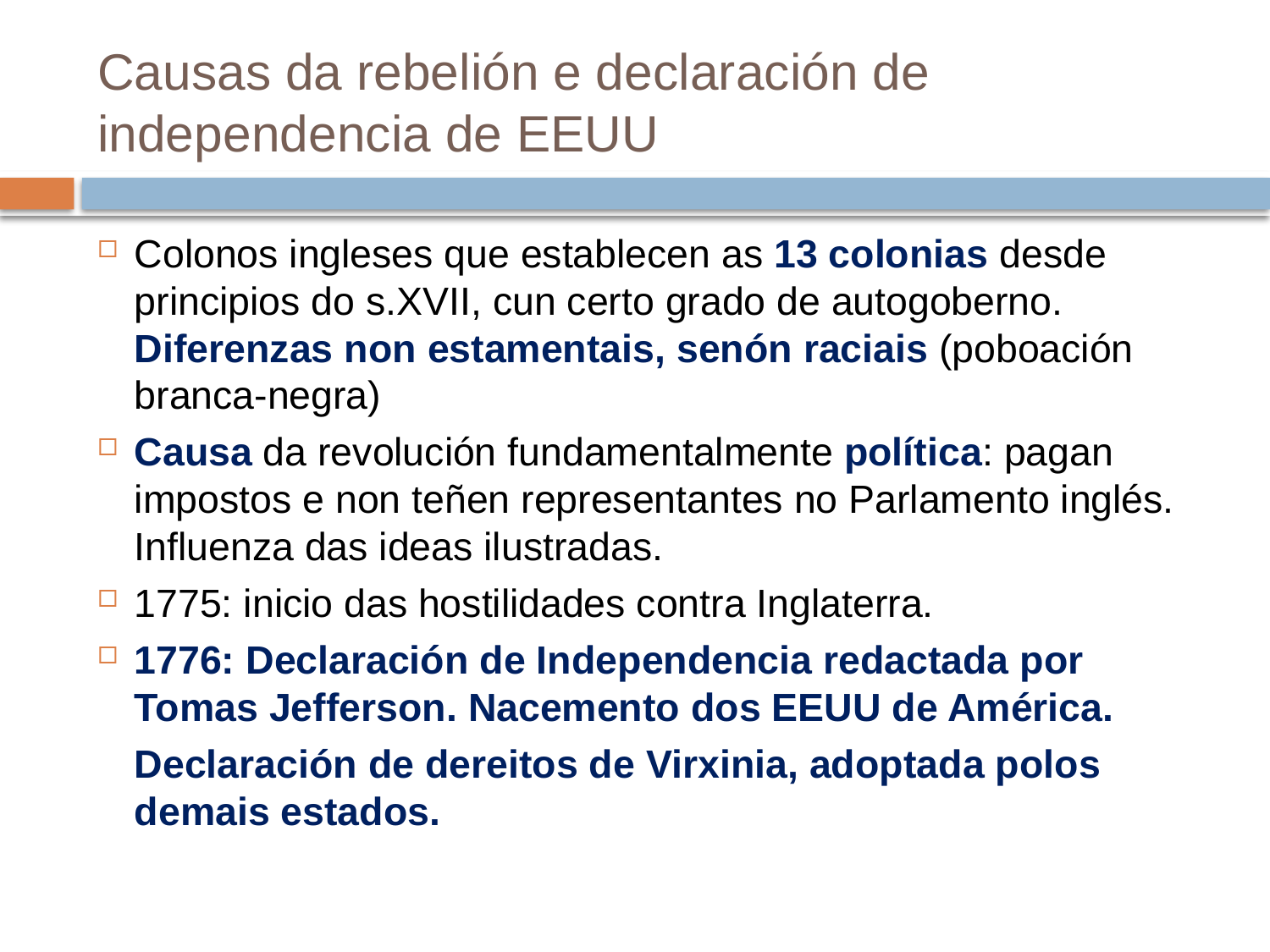

# Causas da rebelión e declaración de independencia de EEUU
Colonos ingleses que establecen as 13 colonias desde principios do s.XVII, cun certo grado de autogoberno. Diferenzas non estamentais, senón raciais (poboación branca-negra)
Causa da revolución fundamentalmente política: pagan impostos e non teñen representantes no Parlamento inglés. Influenza das ideas ilustradas.
1775: inicio das hostilidades contra Inglaterra.
1776: Declaración de Independencia redactada por Tomas Jefferson. Nacemento dos EEUU de América.
	Declaración de dereitos de Virxinia, adoptada polos demais estados.